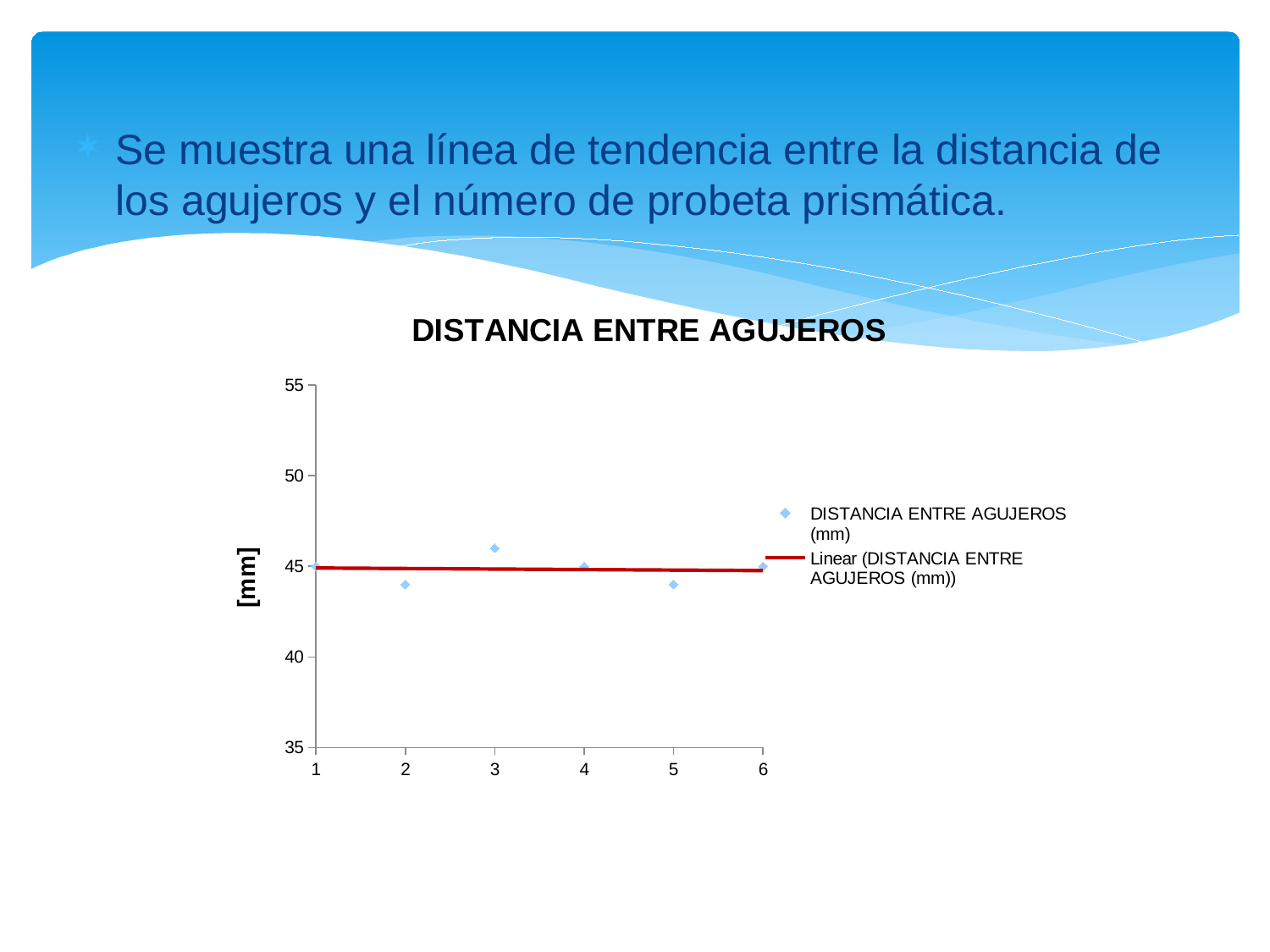

Se muestra una línea de tendencia entre la distancia de los agujeros y el número de probeta prismática.

### Chart: DISTANCIA ENTRE AGUJEROS

| Category | DISTANCIA ENTRE AGUJEROS (mm) |
|---|---|